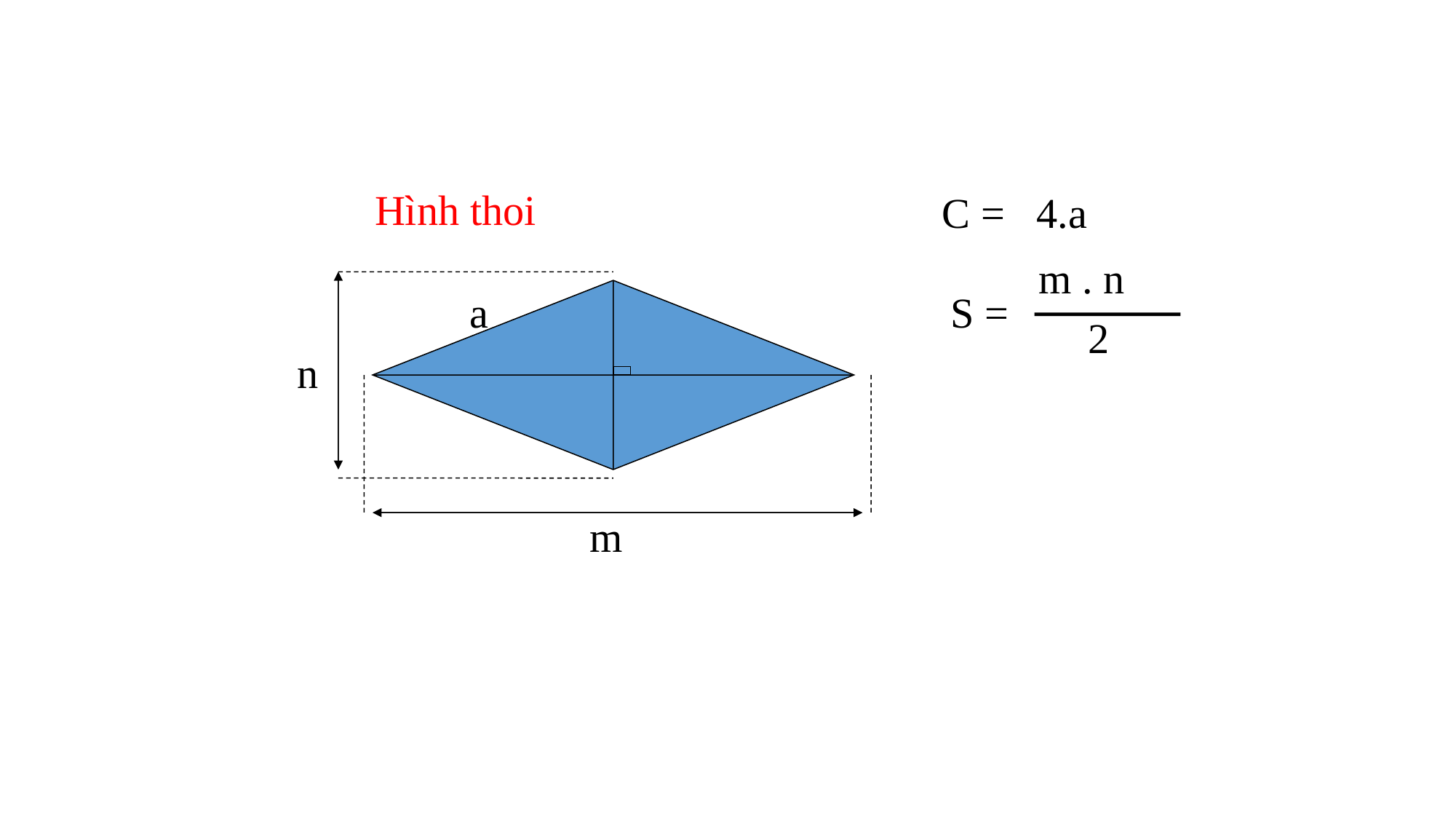

Hình thoi
C =   4.a
 m . n

a
S =

2

n

m